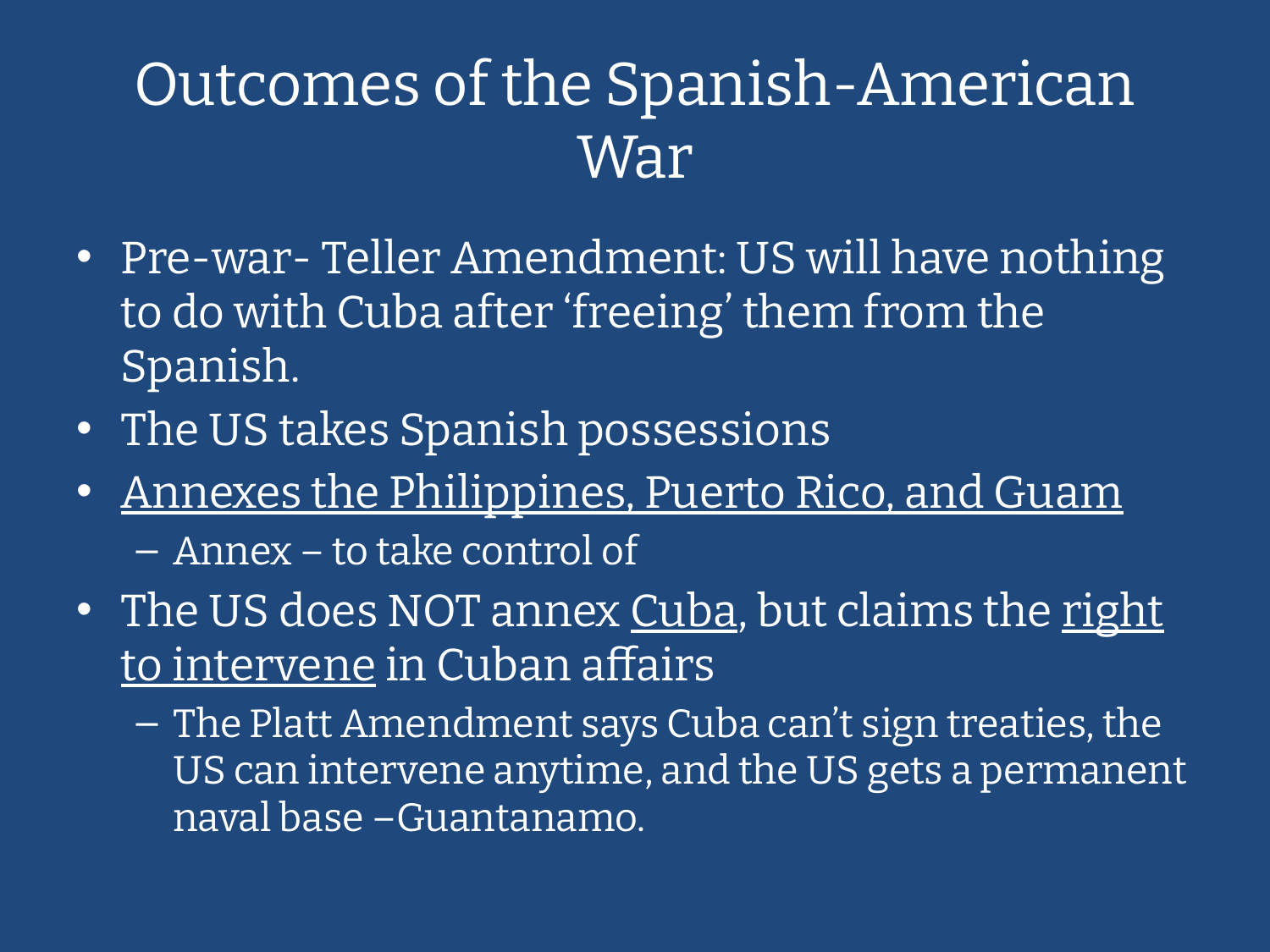

# Outcomes of the Spanish-American War
Pre-war- Teller Amendment: US will have nothing to do with Cuba after ‘freeing’ them from the Spanish.
The US takes Spanish possessions
Annexes the Philippines, Puerto Rico, and Guam
Annex – to take control of
The US does NOT annex Cuba, but claims the right to intervene in Cuban affairs
The Platt Amendment says Cuba can’t sign treaties, the US can intervene anytime, and the US gets a permanent naval base –Guantanamo.